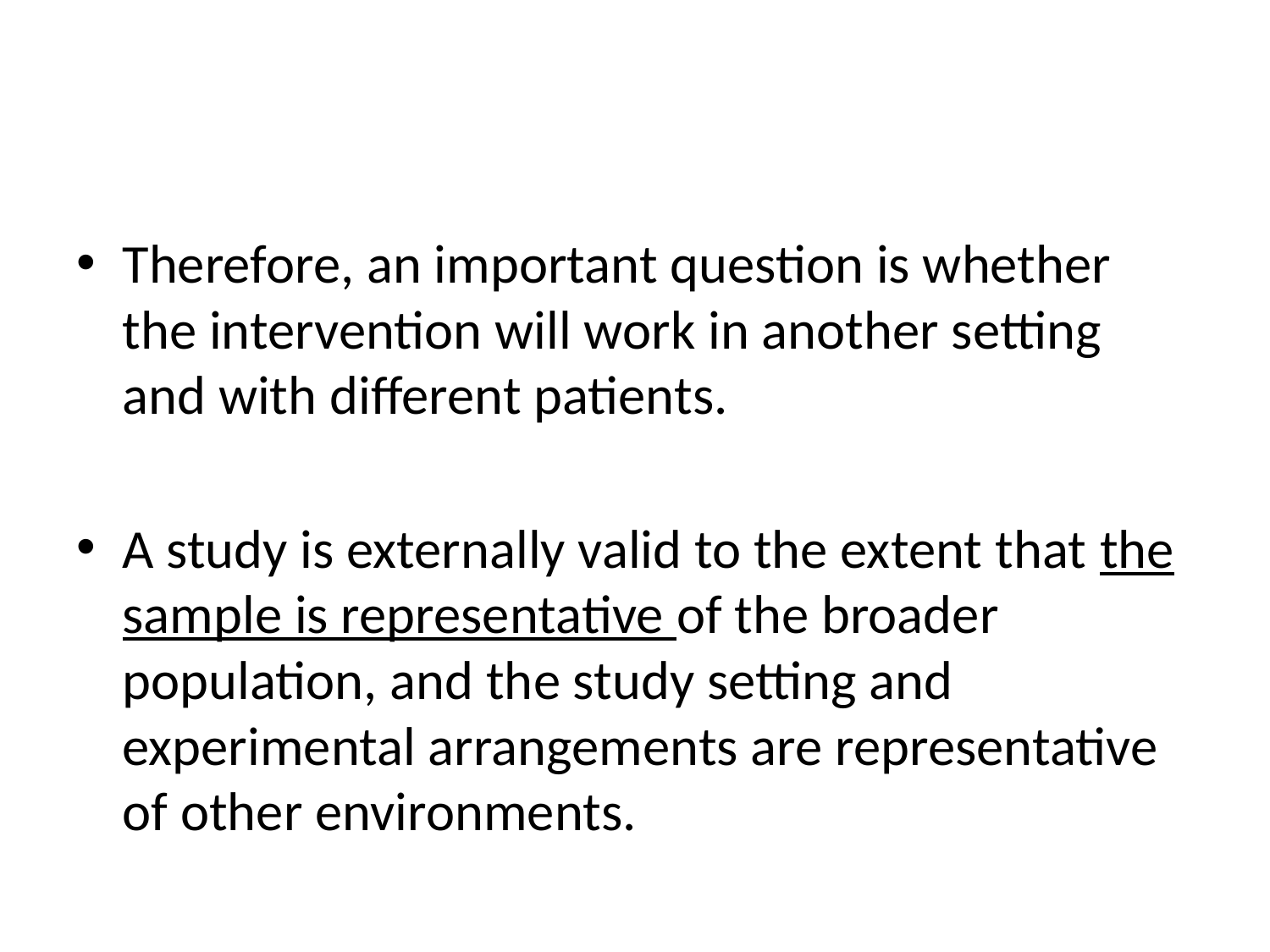

#
Therefore, an important question is whether the intervention will work in another setting and with different patients.

A study is externally valid to the extent that the sample is representative of the broader population, and the study setting and experimental arrangements are representative of other environments.